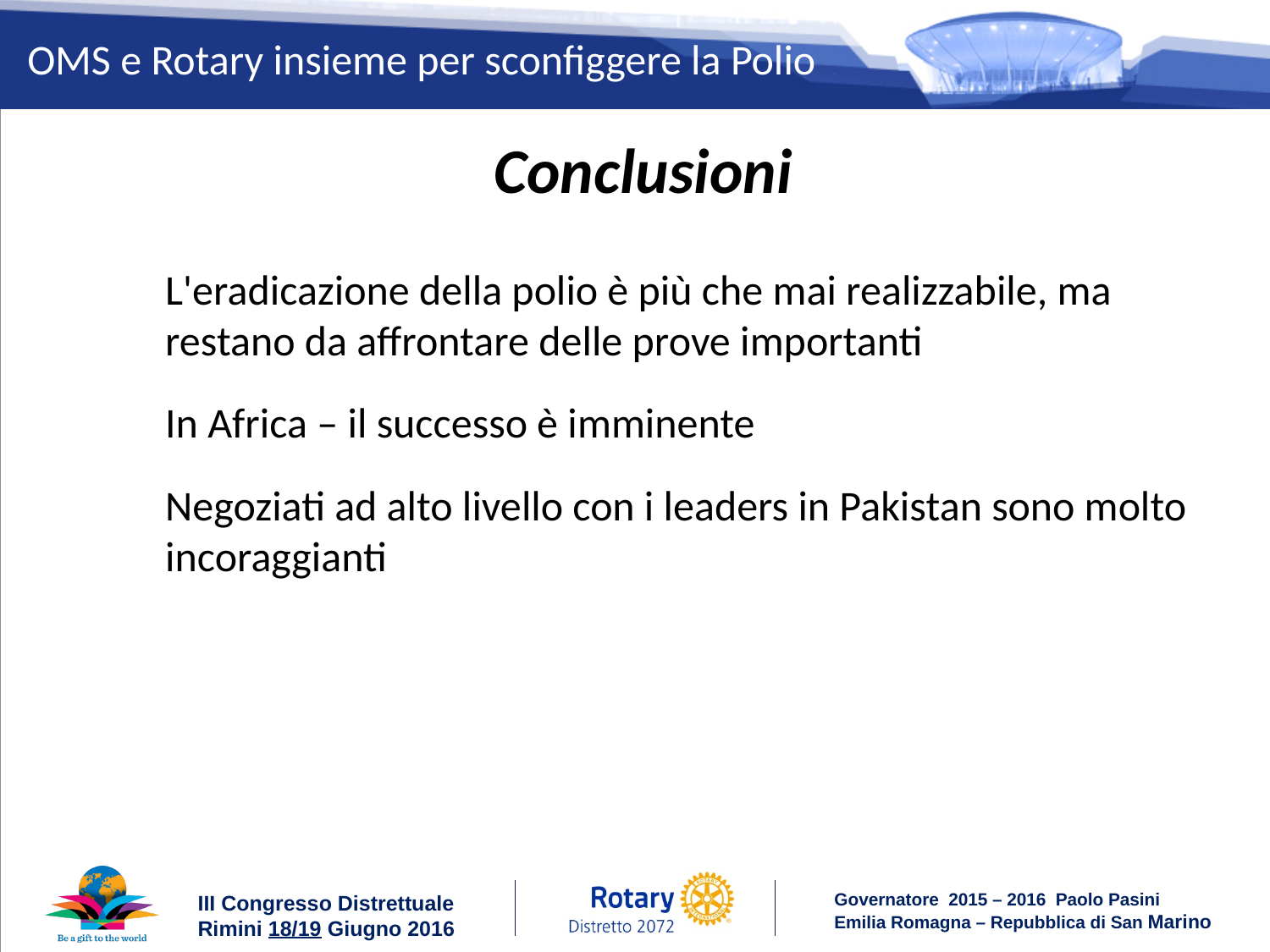

Conclusioni
L'eradicazione della polio è più che mai realizzabile, ma restano da affrontare delle prove importanti
In Africa – il successo è imminente
Negoziati ad alto livello con i leaders in Pakistan sono molto incoraggianti